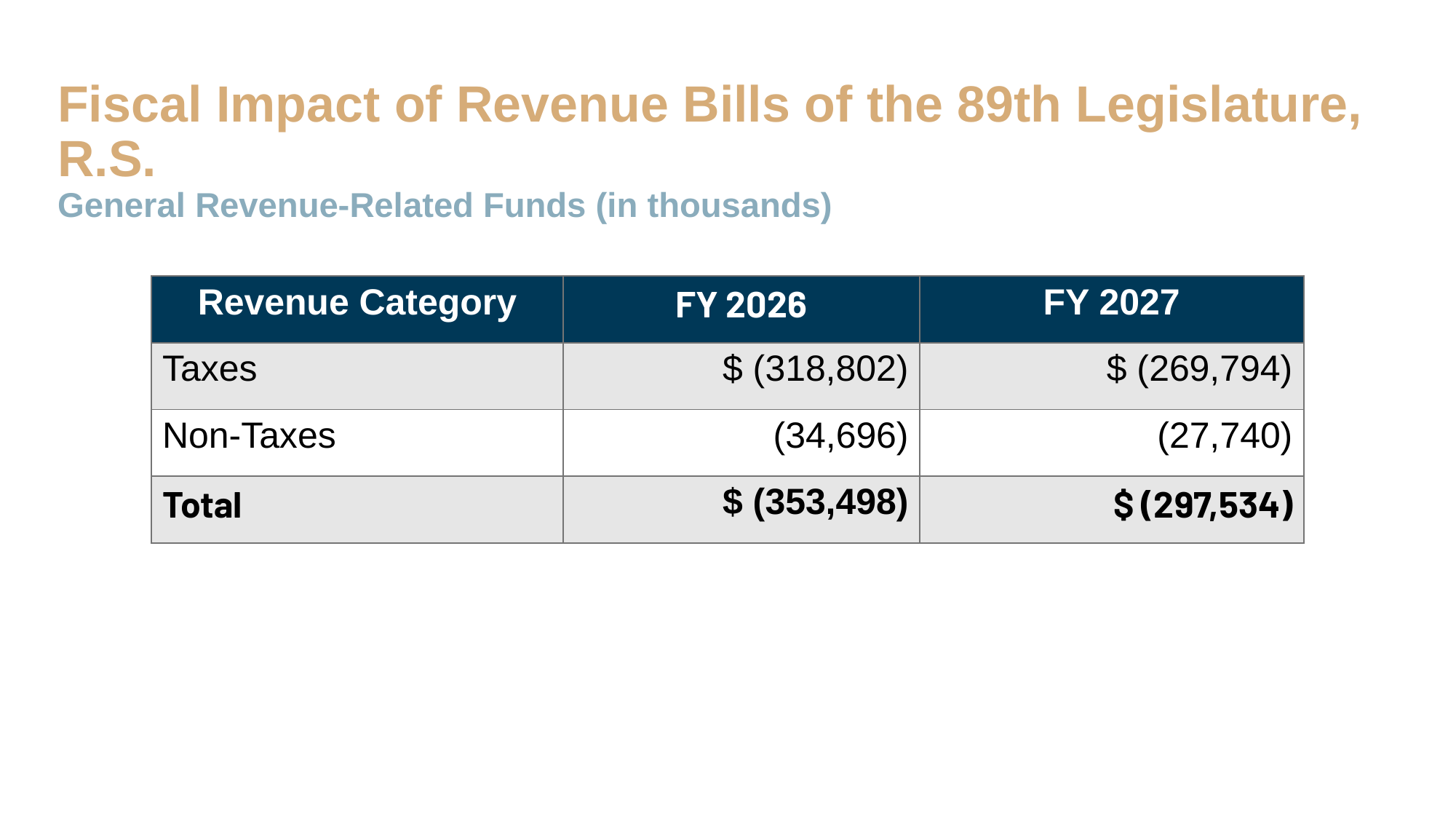

# Fiscal Impact of Revenue Bills of the 89th Legislature, R.S. General Revenue-Related Funds (in thousands)
| Revenue Category | FY 2026 | FY 2027 |
| --- | --- | --- |
| Taxes | $ (318,802) | $ (269,794) |
| Non-Taxes | (34,696) | (27,740) |
| Total | $ (353,498) | $ (297,534) |